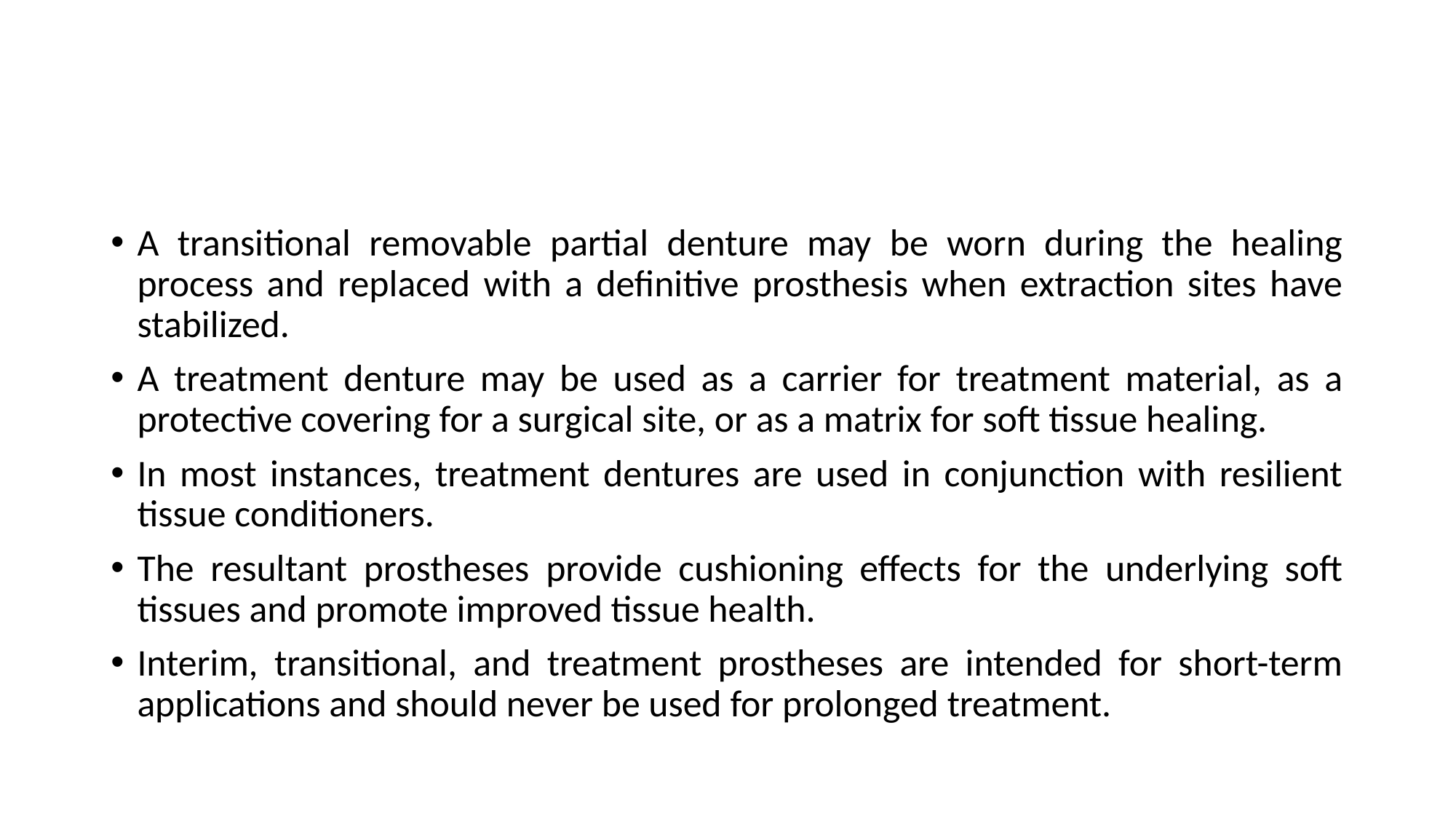

#
A transitional removable partial denture may be worn during the healing process and replaced with a definitive prosthesis when extraction sites have stabilized.
A treatment denture may be used as a carrier for treatment material, as a protective covering for a surgical site, or as a matrix for soft tissue healing.
In most instances, treatment dentures are used in conjunction with resilient tissue conditioners.
The resultant prostheses provide cushioning effects for the underlying soft tissues and promote improved tissue health.
Interim, transitional, and treatment prostheses are intended for short-term applications and should never be used for prolonged treatment.